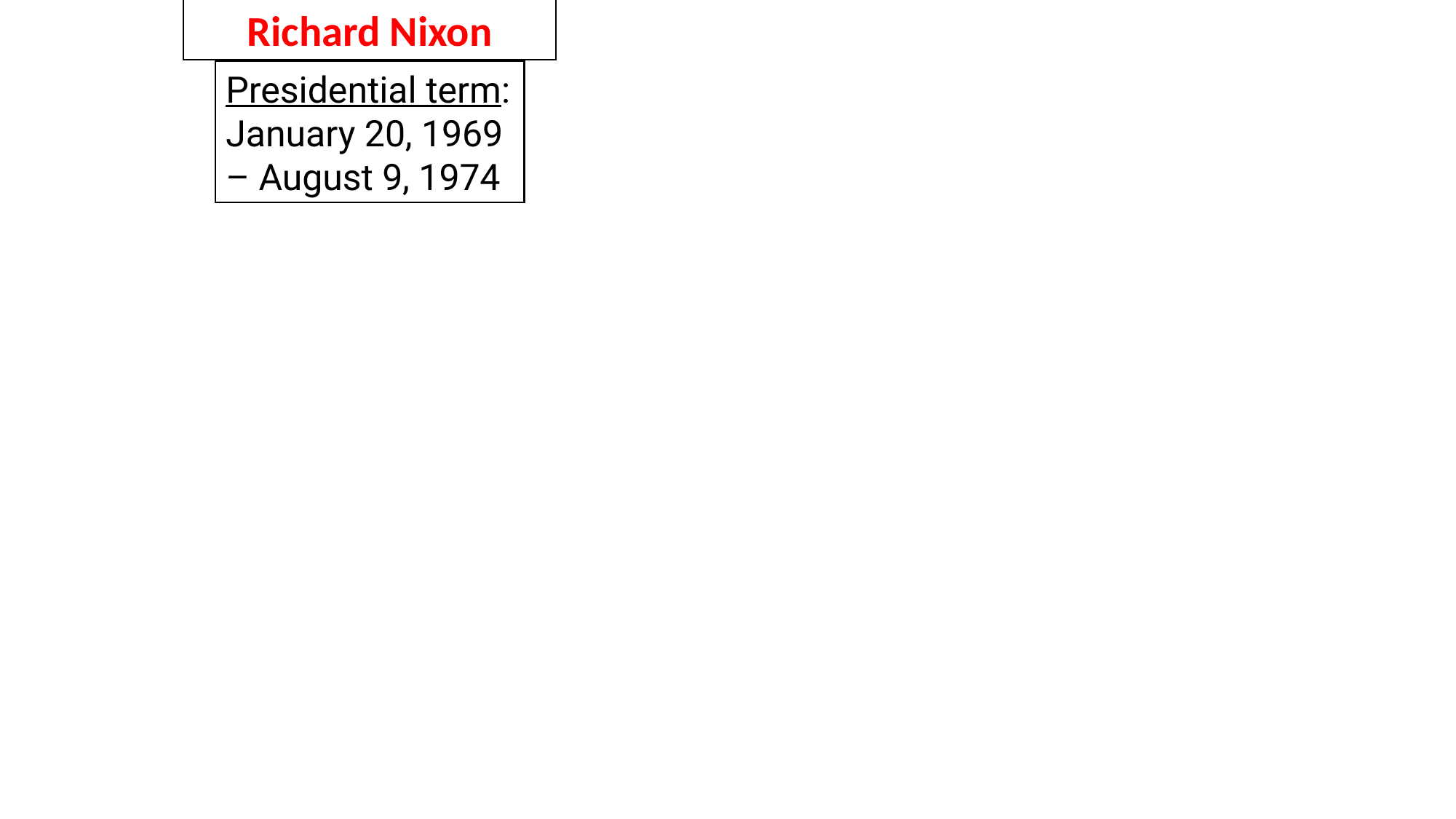

Richard Nixon
Presidential term:
January 20, 1969 – August 9, 1974